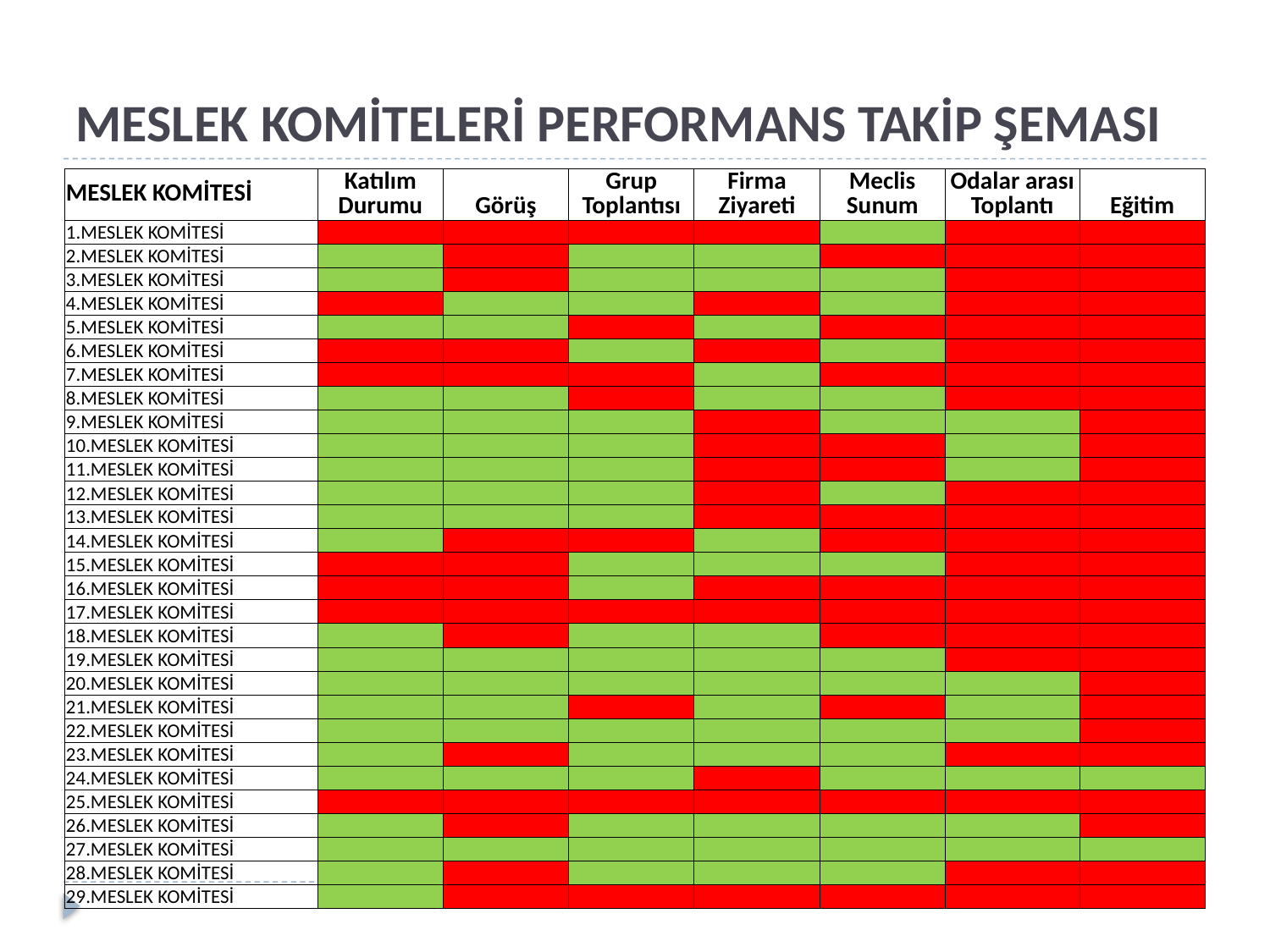

# MESLEK KOMİTELERİ PERFORMANS TAKİP ŞEMASI
| MESLEK KOMİTESİ | Katılım Durumu | Görüş | Grup Toplantısı | Firma Ziyareti | Meclis Sunum | Odalar arası Toplantı | Eğitim |
| --- | --- | --- | --- | --- | --- | --- | --- |
| 1.MESLEK KOMİTESİ |  |  |  |  |  |  |  |
| 2.MESLEK KOMİTESİ |  |  |  |  |  |  |  |
| 3.MESLEK KOMİTESİ |  |  |  |  |  |  |  |
| 4.MESLEK KOMİTESİ |  |  |  |  |  |  |  |
| 5.MESLEK KOMİTESİ |  |  |  |  |  |  |  |
| 6.MESLEK KOMİTESİ |  |  |  |  |  |  |  |
| 7.MESLEK KOMİTESİ |  |  |  |  |  |  |  |
| 8.MESLEK KOMİTESİ |  |  |  |  |  |  |  |
| 9.MESLEK KOMİTESİ |  |  |  |  |  |  |  |
| 10.MESLEK KOMİTESİ |  |  |  |  |  |  |  |
| 11.MESLEK KOMİTESİ |  |  |  |  |  |  |  |
| 12.MESLEK KOMİTESİ |  |  |  |  |  |  |  |
| 13.MESLEK KOMİTESİ |  |  |  |  |  |  |  |
| 14.MESLEK KOMİTESİ |  |  |  |  |  |  |  |
| 15.MESLEK KOMİTESİ |  |  |  |  |  |  |  |
| 16.MESLEK KOMİTESİ |  |  |  |  |  |  |  |
| 17.MESLEK KOMİTESİ |  |  |  |  |  |  |  |
| 18.MESLEK KOMİTESİ |  |  |  |  |  |  |  |
| 19.MESLEK KOMİTESİ |  |  |  |  |  |  |  |
| 20.MESLEK KOMİTESİ |  |  |  |  |  |  |  |
| 21.MESLEK KOMİTESİ |  |  |  |  |  |  |  |
| 22.MESLEK KOMİTESİ |  |  |  |  |  |  |  |
| 23.MESLEK KOMİTESİ |  |  |  |  |  |  |  |
| 24.MESLEK KOMİTESİ |  |  |  |  |  |  |  |
| 25.MESLEK KOMİTESİ |  |  |  |  |  |  |  |
| 26.MESLEK KOMİTESİ |  |  |  |  |  |  |  |
| 27.MESLEK KOMİTESİ |  |  |  |  |  |  |  |
| 28.MESLEK KOMİTESİ |  |  |  |  |  |  |  |
| 29.MESLEK KOMİTESİ |  |  |  |  |  |  |  |